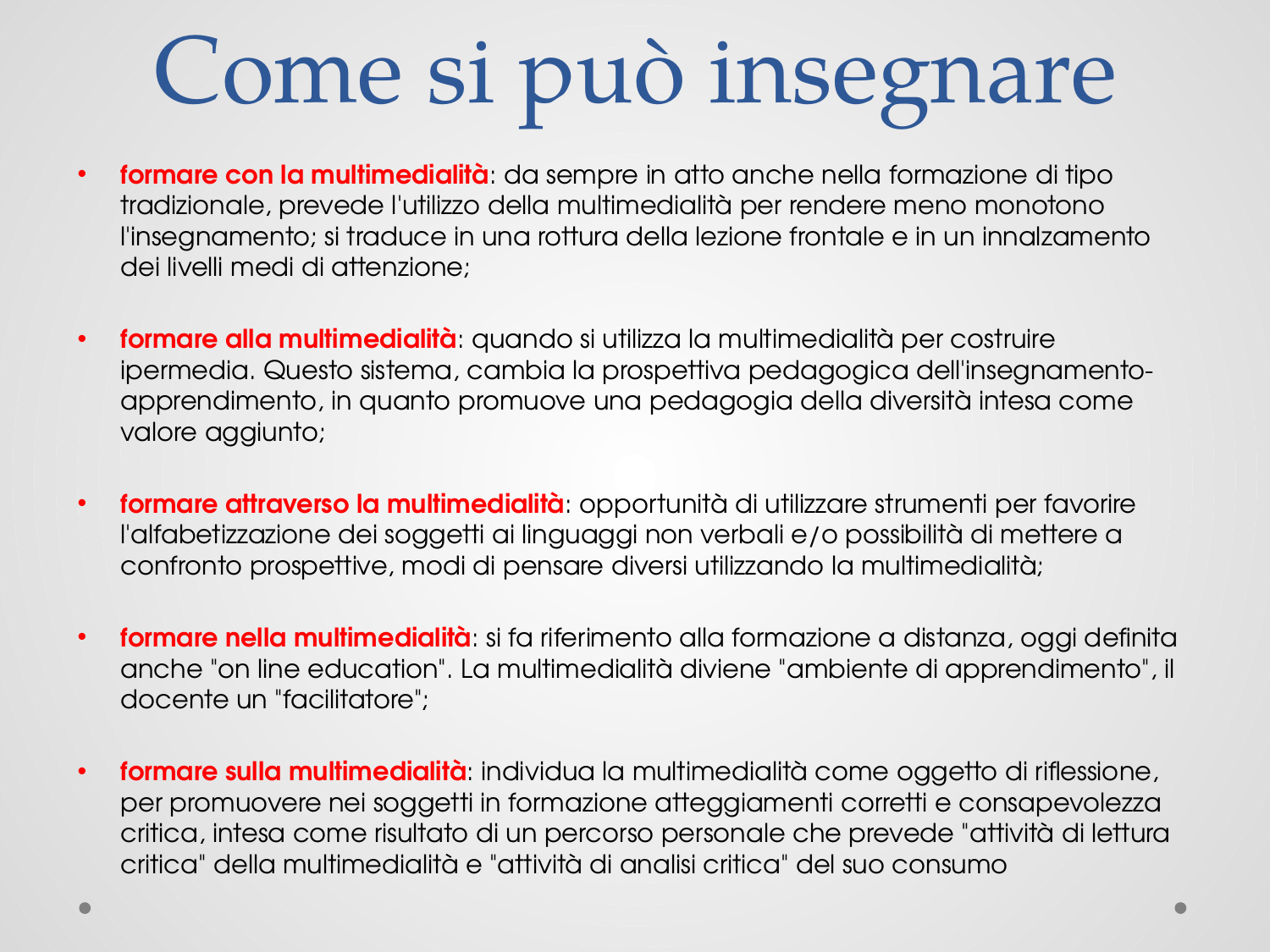

# Come si può insegnare
formare con la multimedialità: da sempre in atto anche nella formazione di tipo tradizionale, prevede l'utilizzo della multimedialità per rendere meno monotono l'insegnamento; si traduce in una rottura della lezione frontale e in un innalzamento dei livelli medi di attenzione;

formare alla multimedialità: quando si utilizza la multimedialità per costruire ipermedia. Questo sistema, cambia la prospettiva pedagogica dell'insegnamento-apprendimento, in quanto promuove una pedagogia della diversità intesa come valore aggiunto;

formare attraverso la multimedialità: opportunità di utilizzare strumenti per favorire l'alfabetizzazione dei soggetti ai linguaggi non verbali e/o possibilità di mettere a confronto prospettive, modi di pensare diversi utilizzando la multimedialità;

formare nella multimedialità: si fa riferimento alla formazione a distanza, oggi definita anche "on line education". La multimedialità diviene "ambiente di apprendimento", il docente un "facilitatore";

formare sulla multimedialità: individua la multimedialità come oggetto di riflessione, per promuovere nei soggetti in formazione atteggiamenti corretti e consapevolezza critica, intesa come risultato di un percorso personale che prevede "attività di lettura critica" della multimedialità e "attività di analisi critica" del suo consumo